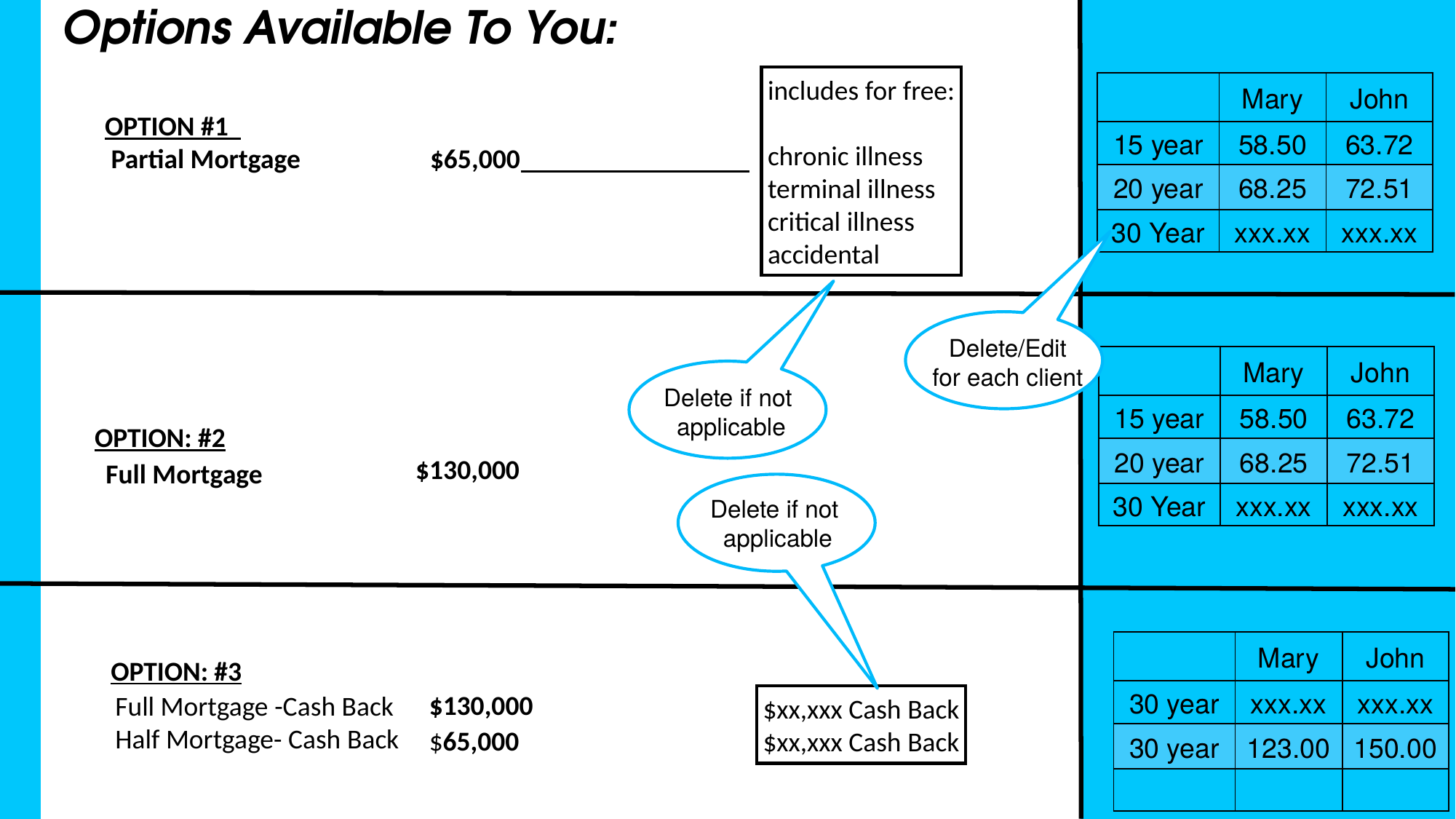

Options Available To You:

includes for free:
chronic illness
terminal illness
critical illness
accidental
|  | Mary | John |
| --- | --- | --- |
| 15 year | 58.50 | 63.72 |
| 20 year | 68.25 | 72.51 |
| 30 Year | xxx.xx | xxx.xx |
OPTION #1
 Partial Mortgage                     $65,000

Delete/Edit
for each client
|  | Mary | John |
| --- | --- | --- |
| 15 year | 58.50 | 63.72 |
| 20 year | 68.25 | 72.51 |
| 30 Year | xxx.xx | xxx.xx |

Delete if not
applicable
OPTION: #2
$130,000
Full Mortgage

Delete if not
applicable

|  | Mary | John |
| --- | --- | --- |
| 30 year | xxx.xx | xxx.xx |
| 30 year | 123.00 | 150.00 |
|  |  |  |
OPTION: #3
Full Mortgage -Cash Back
Half Mortgage- Cash Back
$130,000
$xx,xxx Cash Back
$xx,xxx Cash Back
$65,000